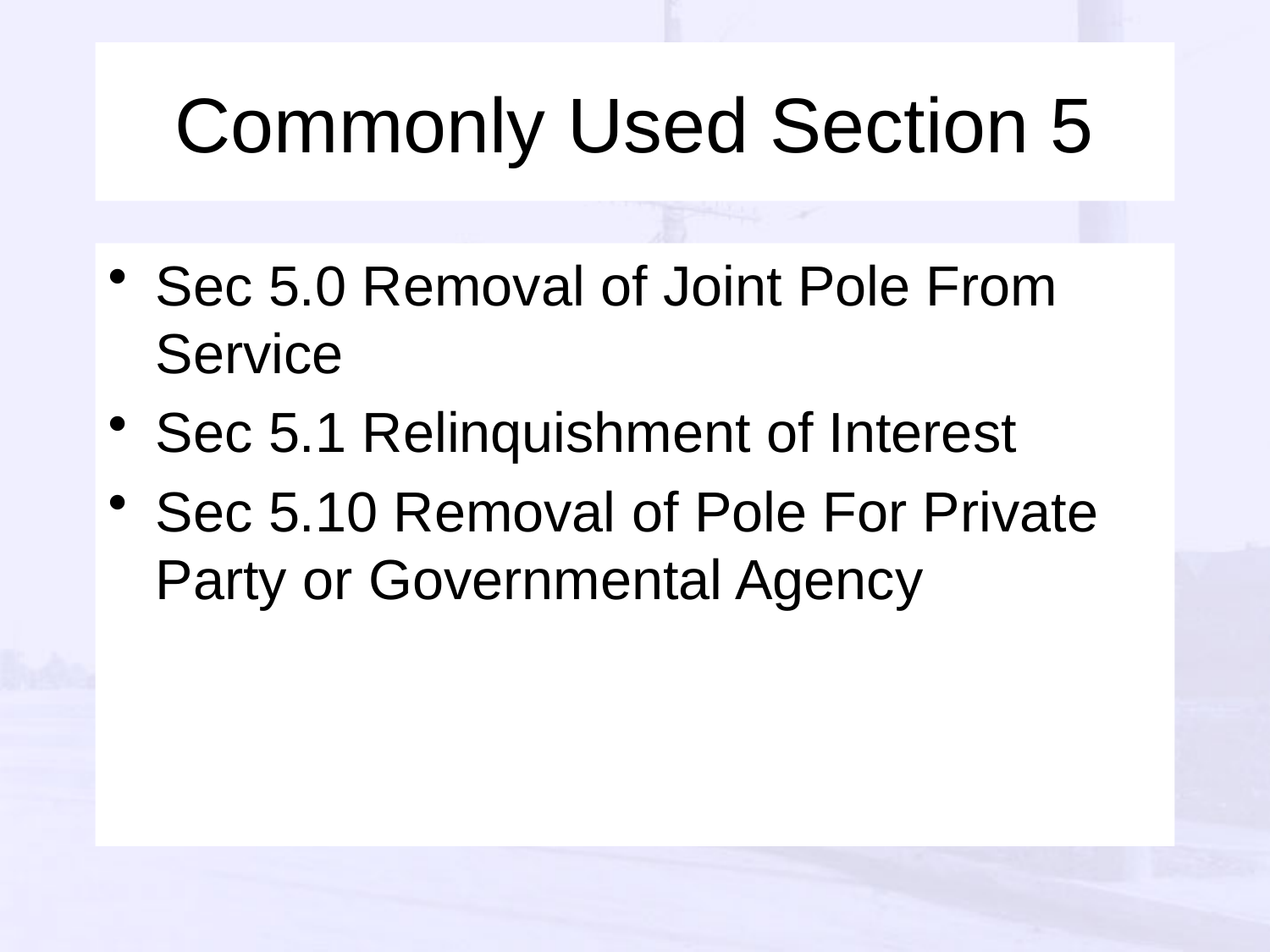

# Commonly Used Section 5
Sec 5.0 Removal of Joint Pole From Service
Sec 5.1 Relinquishment of Interest
Sec 5.10 Removal of Pole For Private Party or Governmental Agency